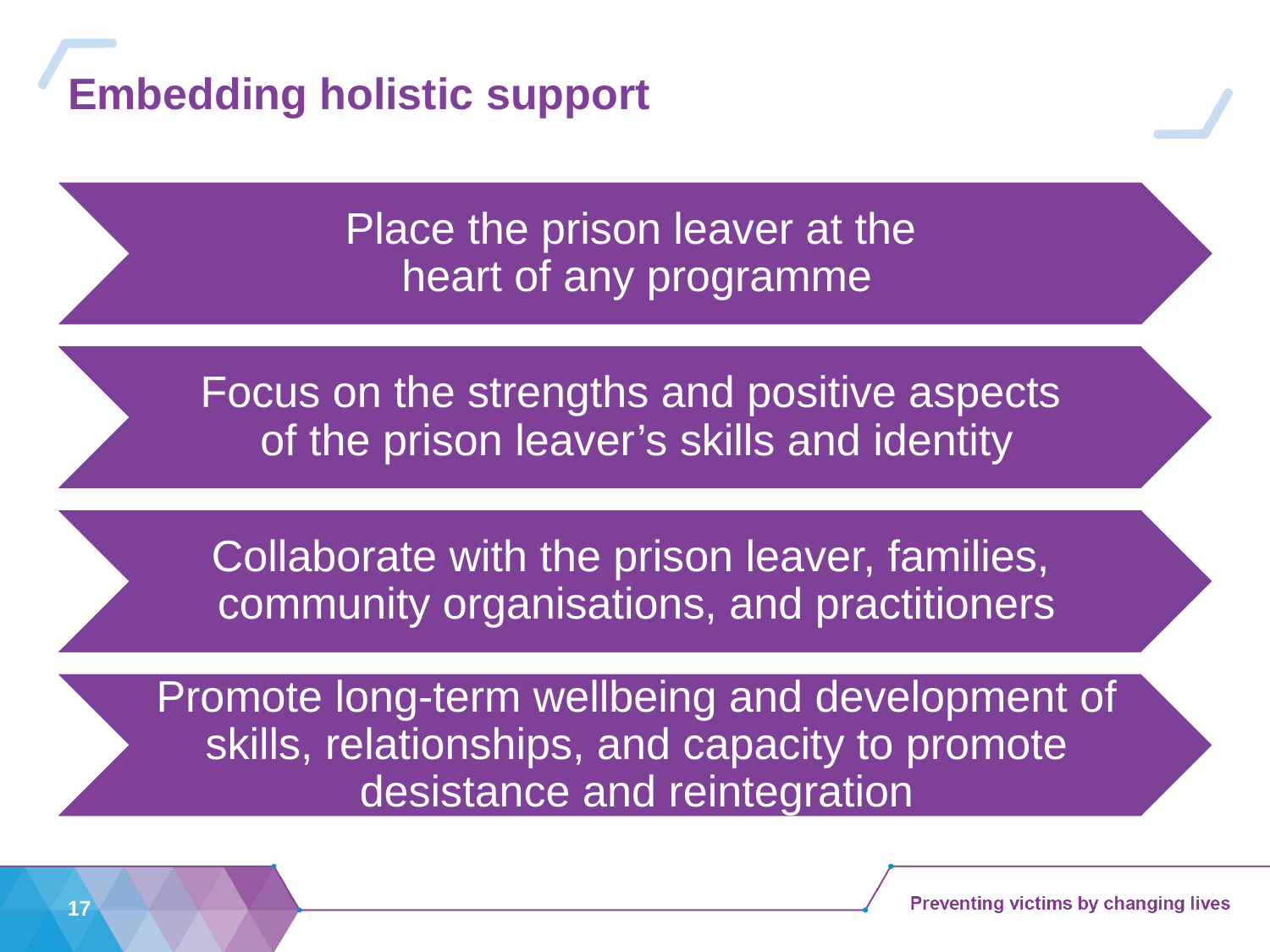

# Embedding holistic support
Place the prison leaver at the
heart of any programme
Focus on the strengths and positive aspects
of the prison leaver’s skills and identity
Collaborate with the prison leaver, families,
community organisations, and practitioners
Promote long-term wellbeing and development of skills, relationships, and capacity to promote desistance and reintegration
17